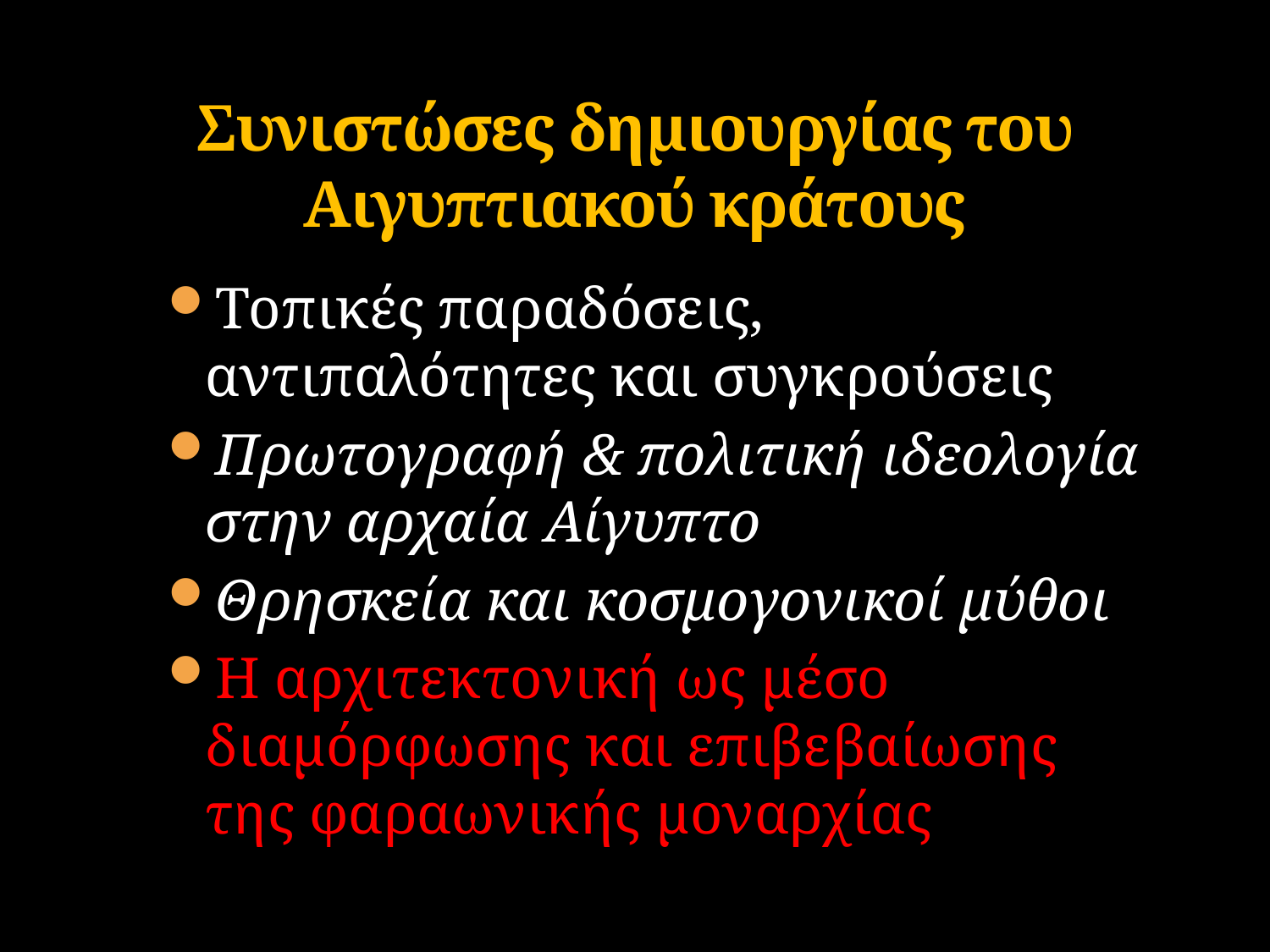

# Συνιστώσες δημιουργίας του Αιγυπτιακού κράτους
Τοπικές παραδόσεις, αντιπαλότητες και συγκρούσεις
Πρωτογραφή & πολιτική ιδεολογία στην αρχαία Αίγυπτο
Θρησκεία και κοσμογονικοί μύθοι
H αρχιτεκτονική ως μέσο διαμόρφωσης και επιβεβαίωσης της φαραωνικής μοναρχίας